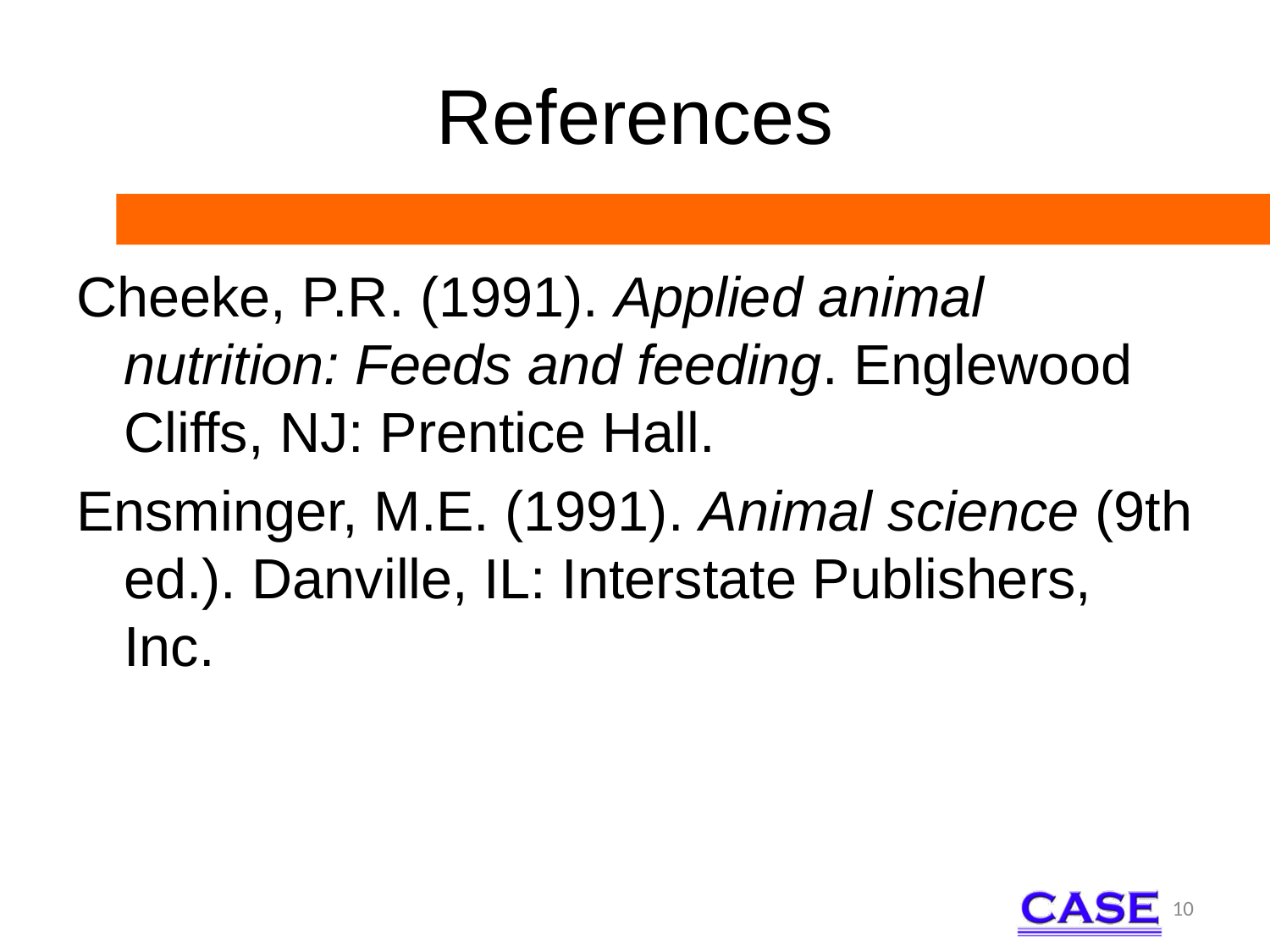

# References
Cheeke, P.R. (1991). Applied animal nutrition: Feeds and feeding. Englewood Cliffs, NJ: Prentice Hall.
Ensminger, M.E. (1991). Animal science (9th ed.). Danville, IL: Interstate Publishers, Inc.
10